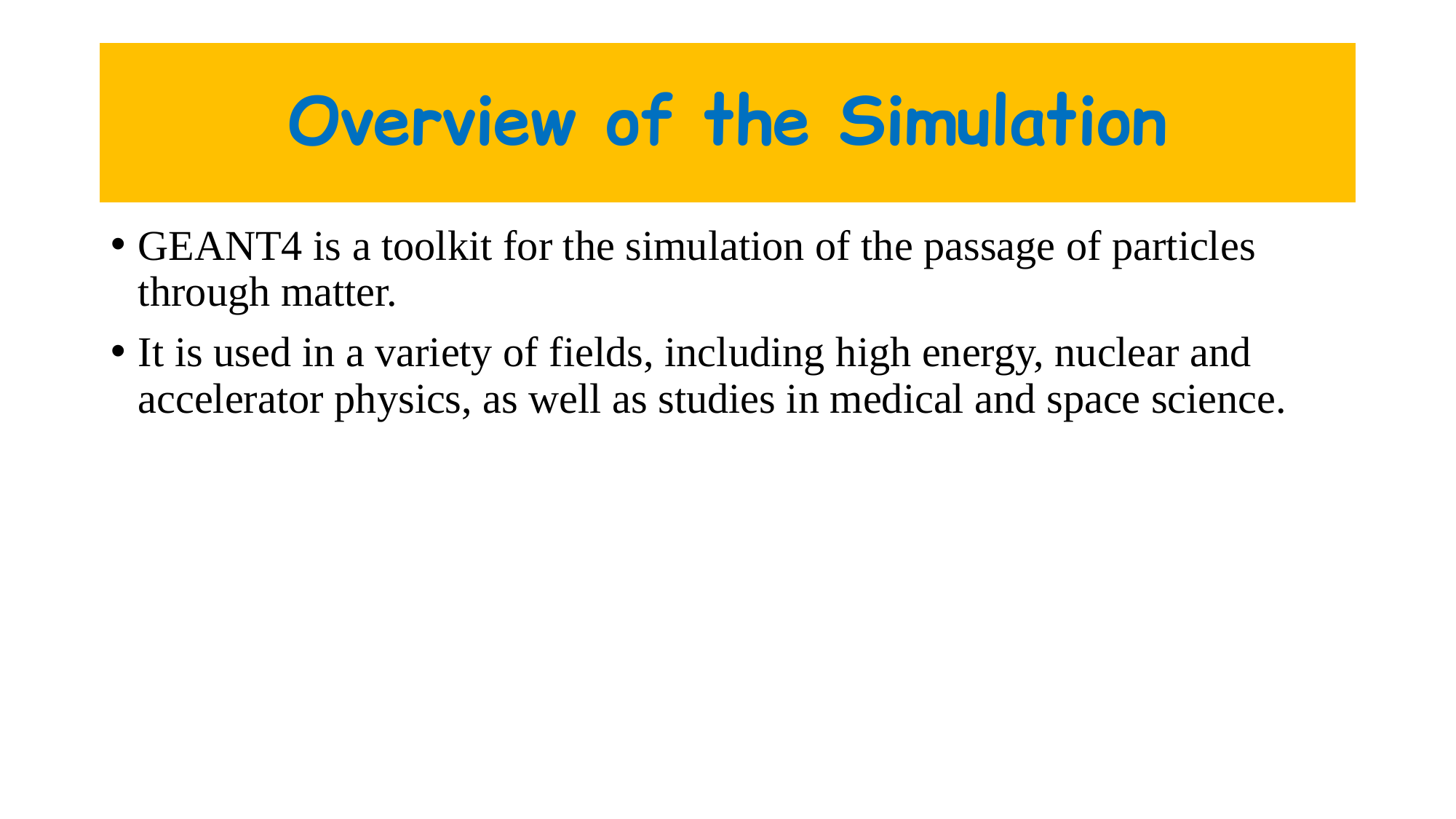

# Overview of the Simulation
GEANT4 is a toolkit for the simulation of the passage of particles through matter.
It is used in a variety of fields, including high energy, nuclear and accelerator physics, as well as studies in medical and space science.